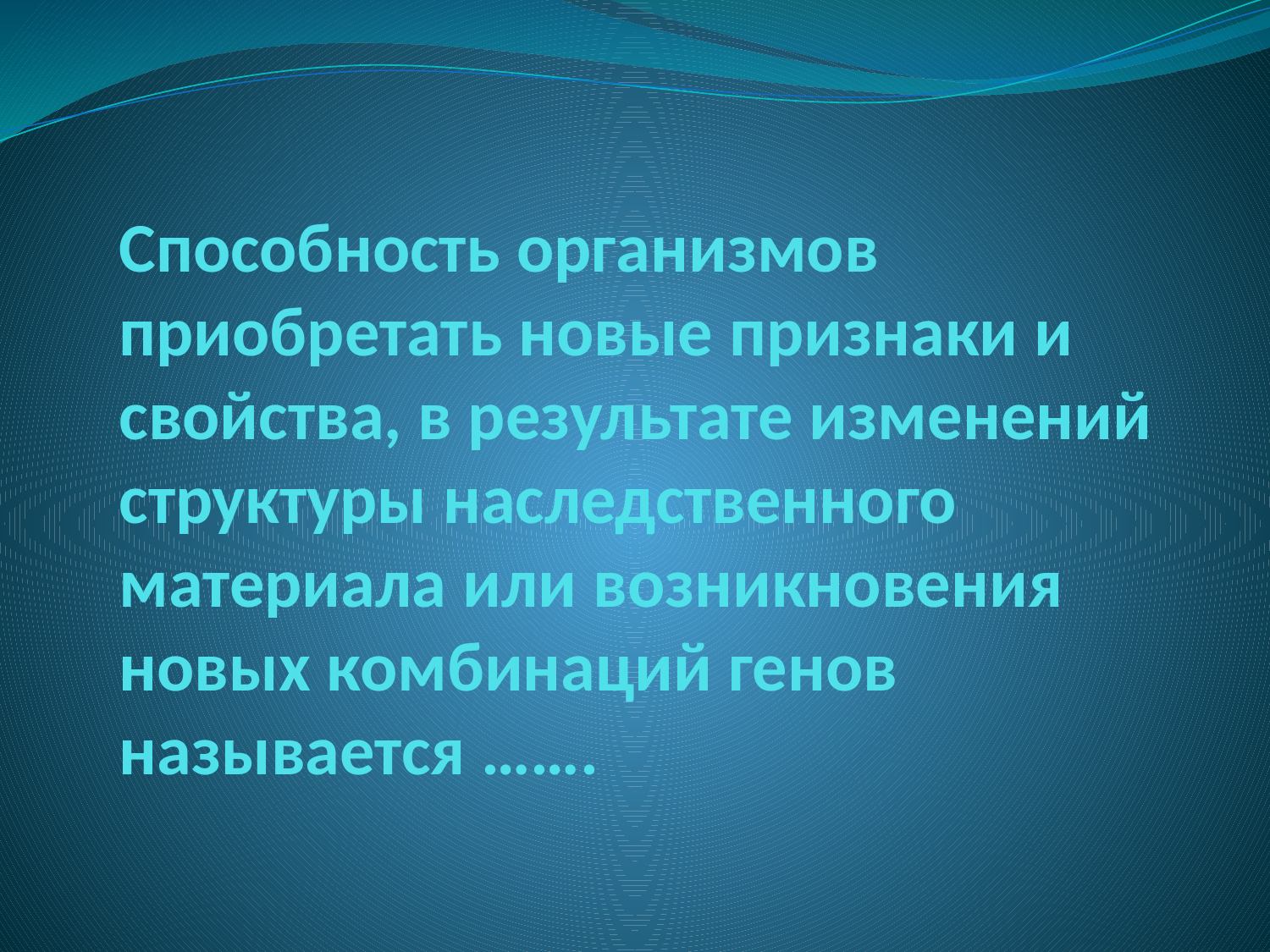

# Способность организмов приобретать новые признаки и свойства, в результате изменений структуры наследственного материала или возникновения новых комбинаций генов называется …….